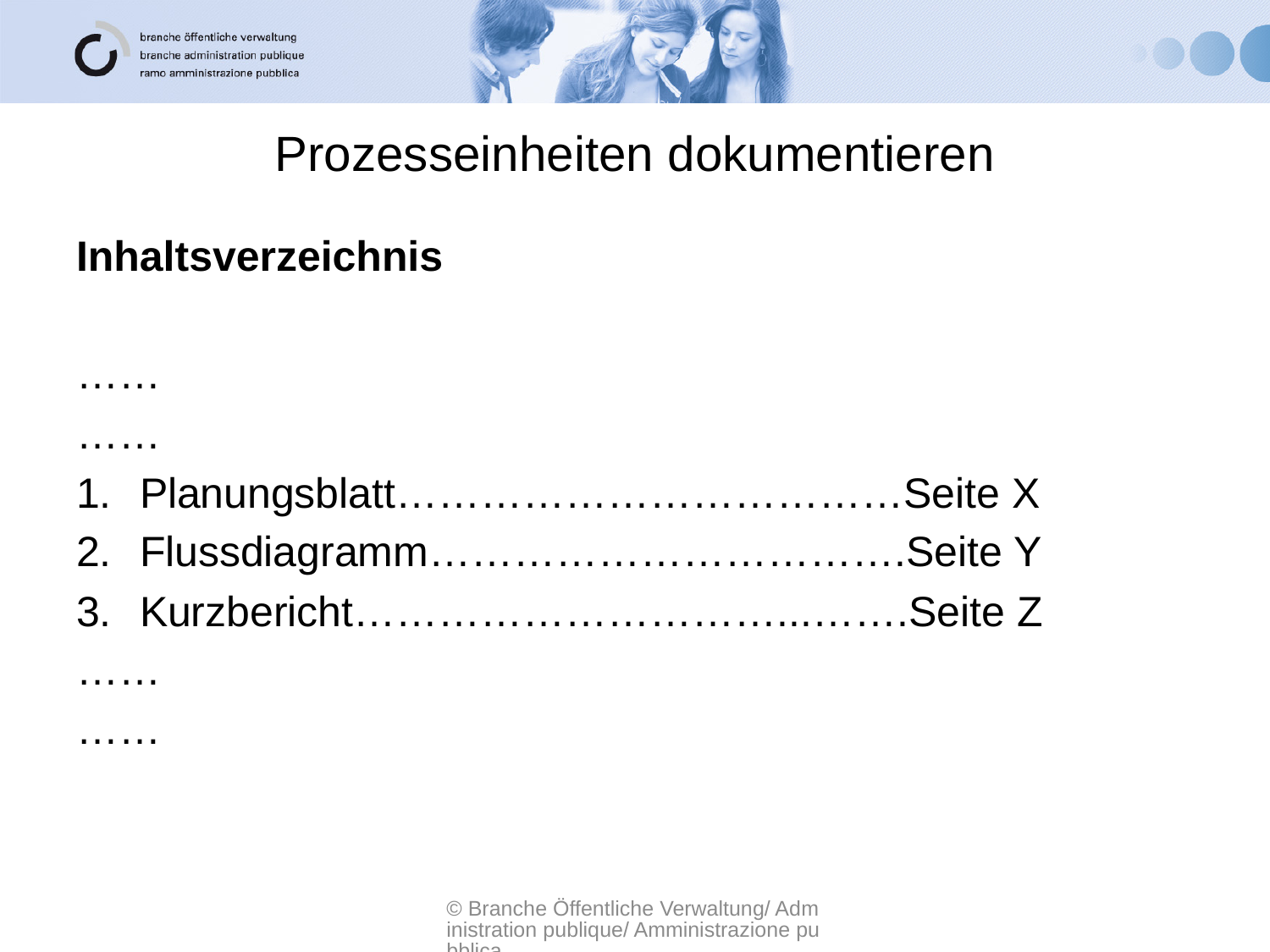

# Prozesseinheiten dokumentieren
Inhaltsverzeichnis

……
……
Planungsblatt………………………………Seite X
Flussdiagramm…………………………….Seite Y
Kurzbericht…………………………...…….Seite Z
……
……
© Branche Öffentliche Verwaltung/ Administration publique/ Amministrazione pubblica